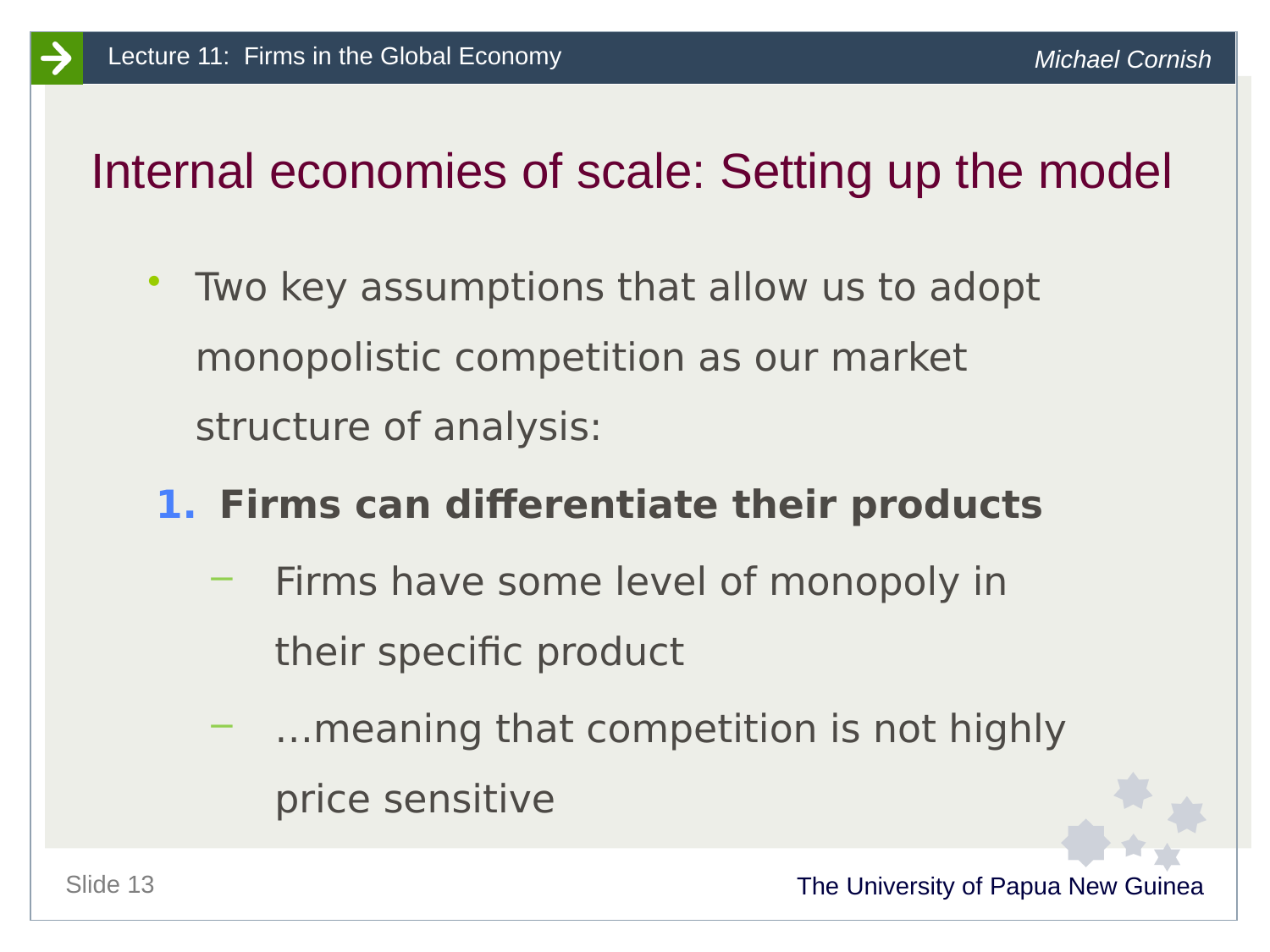

# Internal economies of scale: Setting up the model
Two key assumptions that allow us to adopt monopolistic competition as our market structure of analysis:
Firms can differentiate their products
Firms have some level of monopoly in their specific product
…meaning that competition is not highly price sensitive